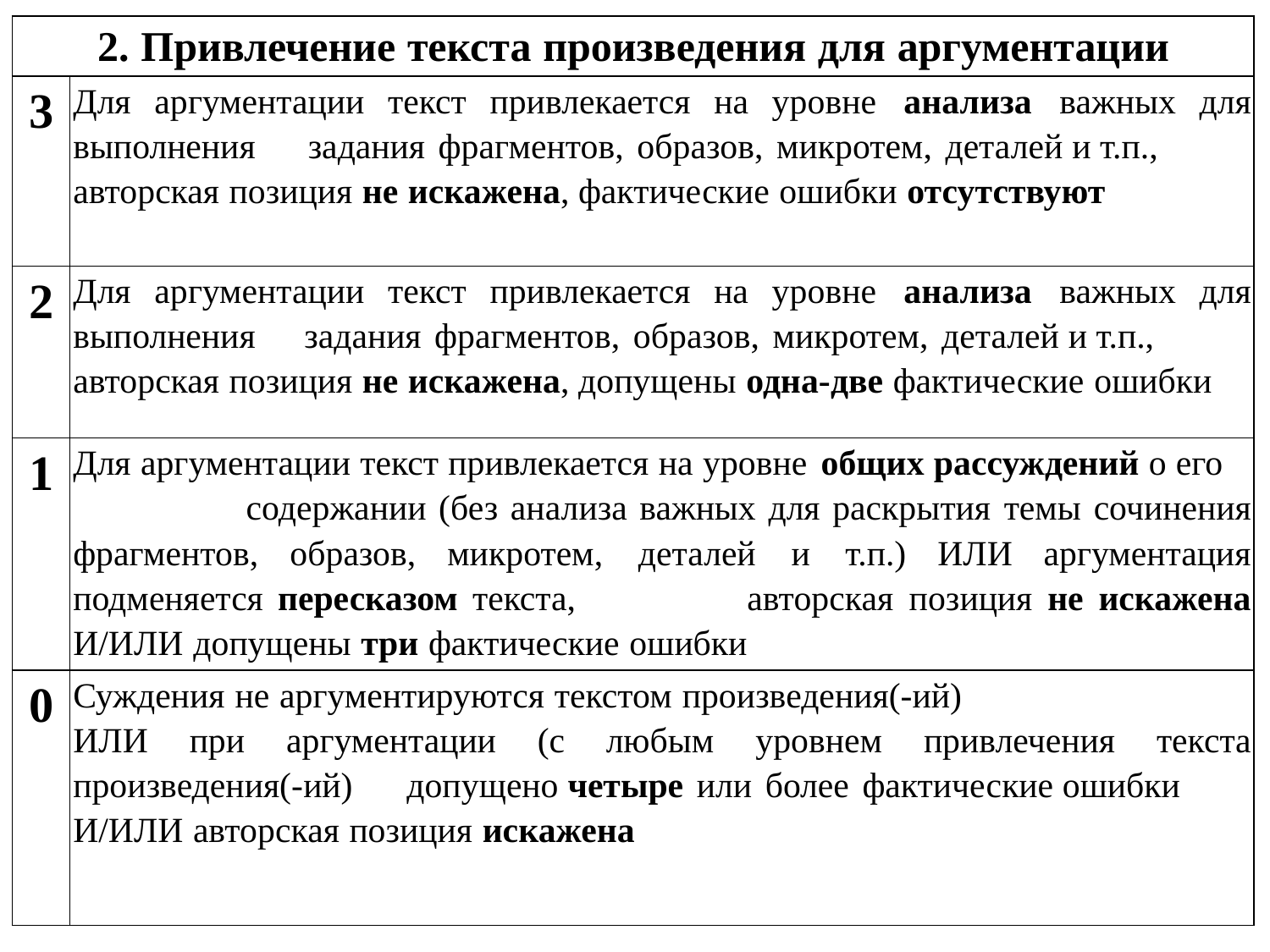

| 2. Привлечение текста произведения для аргументации |  |
| --- | --- |
| 3 | Для аргументации текст привлекается на уровне анализа важных для выполнения задания фрагментов, образов, микротем, деталей и т.п., авторская позиция не искажена, фактические ошибки отсутствуют |
| 2 | Для аргументации текст привлекается на уровне анализа важных для выполнения задания фрагментов, образов, микротем, деталей и т.п., авторская позиция не искажена, допущены одна-две фактические ошибки |
| 1 | Для аргументации текст привлекается на уровне общих рассуждений о его содержании (без анализа важных для раскрытия темы сочинения фрагментов, образов, микротем, деталей и т.п.) ИЛИ аргументация подменяется пересказом текста, авторская позиция не искажена И/ИЛИ допущены три фактические ошибки |
| 0 | Суждения не аргументируются текстом произведения(-ий) ИЛИ при аргументации (с любым уровнем привлечения текста произведения(-ий) допущено четыре или более фактические ошибки И/ИЛИ авторская позиция искажена |